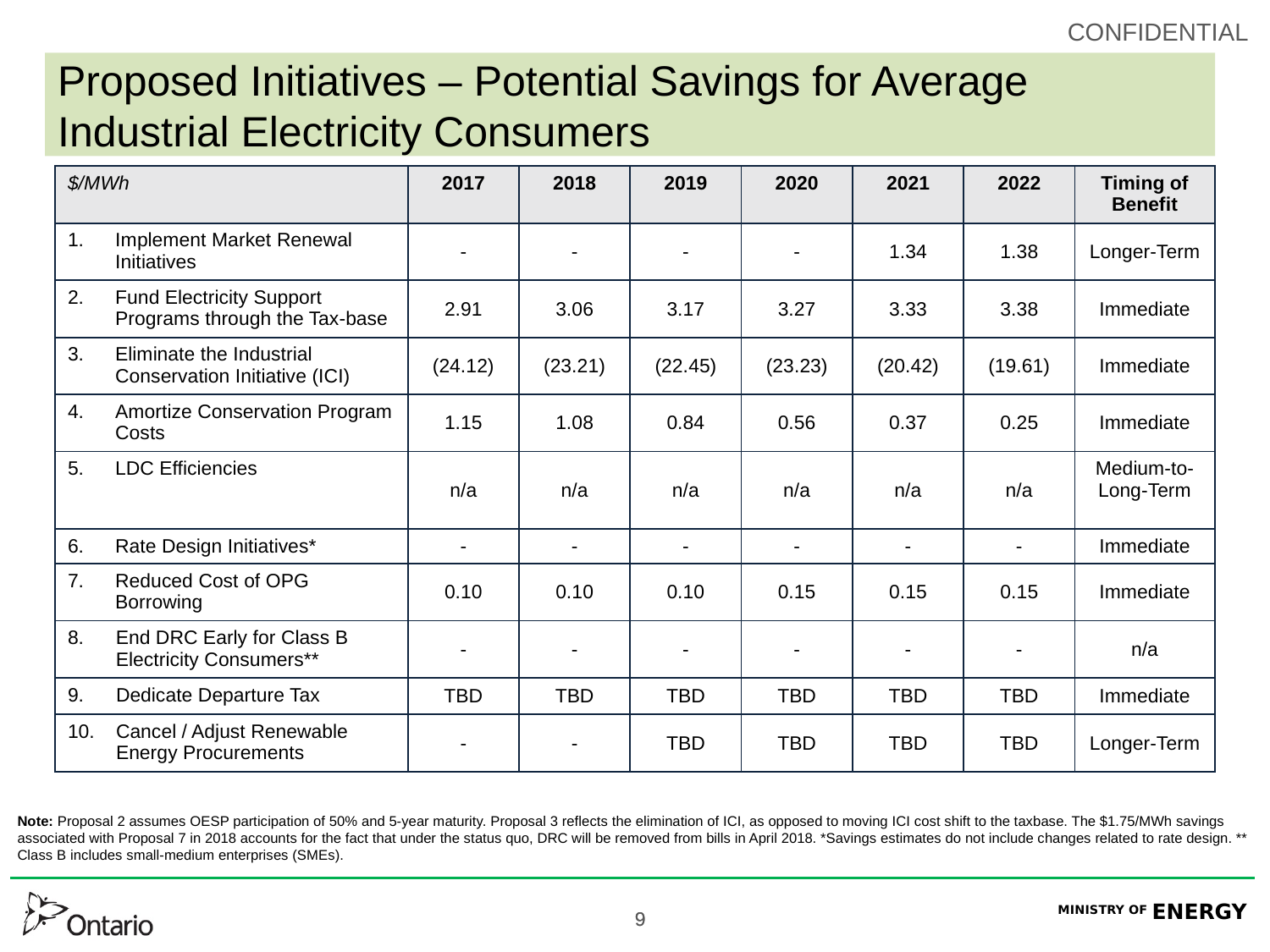

# Proposed Initiatives – Potential Savings for Average Industrial Electricity Consumers
| $/MWh | 2017 | 2018 | 2019 | 2020 | 2021 | 2022 | Timing of Benefit |
| --- | --- | --- | --- | --- | --- | --- | --- |
| Implement Market Renewal Initiatives | - | - | - | - | 1.34 | 1.38 | Longer-Term |
| Fund Electricity Support Programs through the Tax-base | 2.91 | 3.06 | 3.17 | 3.27 | 3.33 | 3.38 | Immediate |
| Eliminate the Industrial Conservation Initiative (ICI) | (24.12) | (23.21) | (22.45) | (23.23) | (20.42) | (19.61) | Immediate |
| Amortize Conservation Program Costs | 1.15 | 1.08 | 0.84 | 0.56 | 0.37 | 0.25 | Immediate |
| LDC Efficiencies | n/a | n/a | n/a | n/a | n/a | n/a | Medium-to-Long-Term |
| Rate Design Initiatives\* | - | - | - | - | - | - | Immediate |
| Reduced Cost of OPG Borrowing | 0.10 | 0.10 | 0.10 | 0.15 | 0.15 | 0.15 | Immediate |
| End DRC Early for Class B Electricity Consumers\*\* | - | - | - | - | - | - | n/a |
| Dedicate Departure Tax | TBD | TBD | TBD | TBD | TBD | TBD | Immediate |
| Cancel / Adjust Renewable Energy Procurements | - | - | TBD | TBD | TBD | TBD | Longer-Term |
Note: Proposal 2 assumes OESP participation of 50% and 5-year maturity. Proposal 3 reflects the elimination of ICI, as opposed to moving ICI cost shift to the taxbase. The $1.75/MWh savings associated with Proposal 7 in 2018 accounts for the fact that under the status quo, DRC will be removed from bills in April 2018. *Savings estimates do not include changes related to rate design. ** Class B includes small-medium enterprises (SMEs).